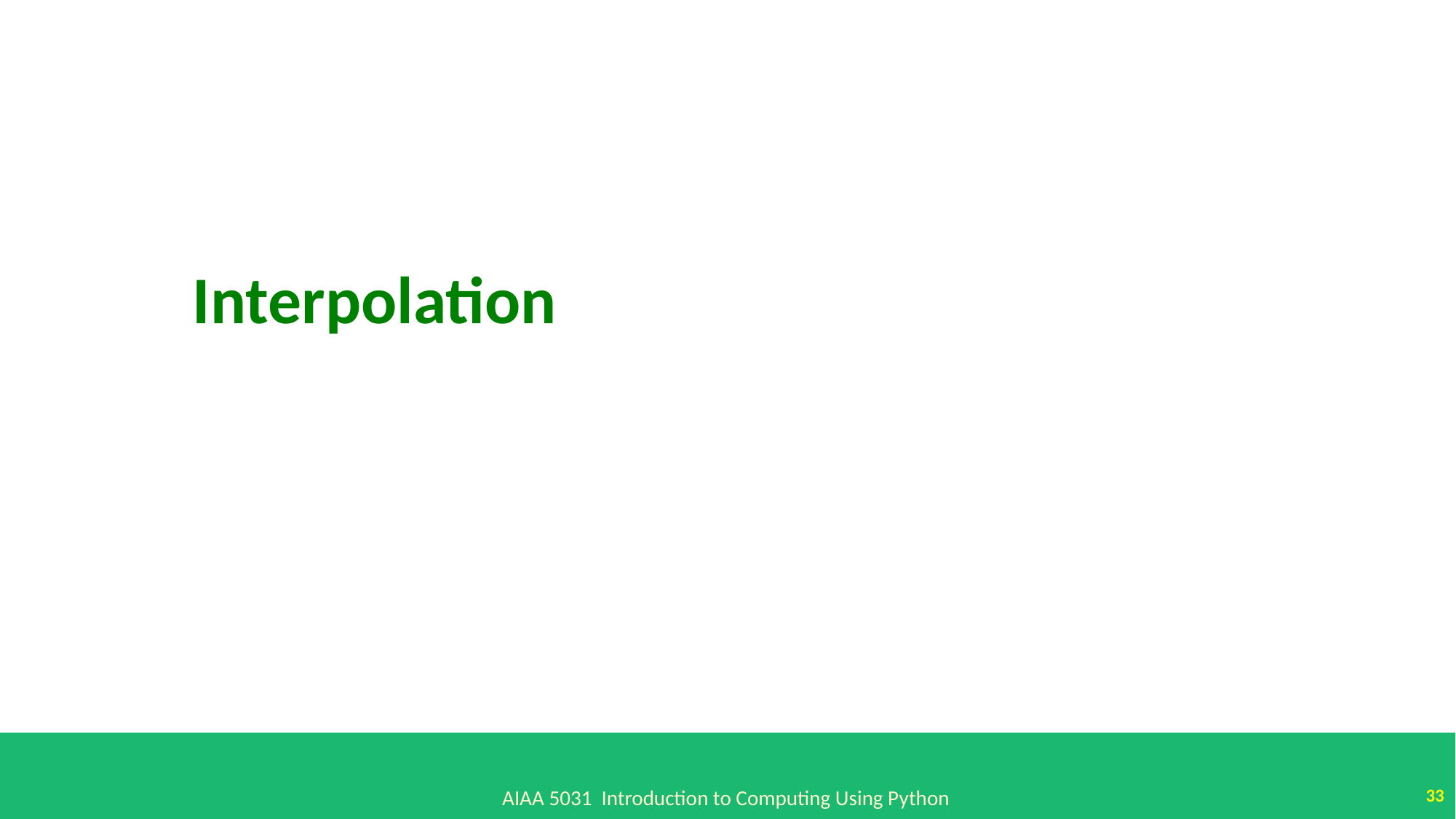

Interpolation
33
AIAA 5031  Introduction to Computing Using Python